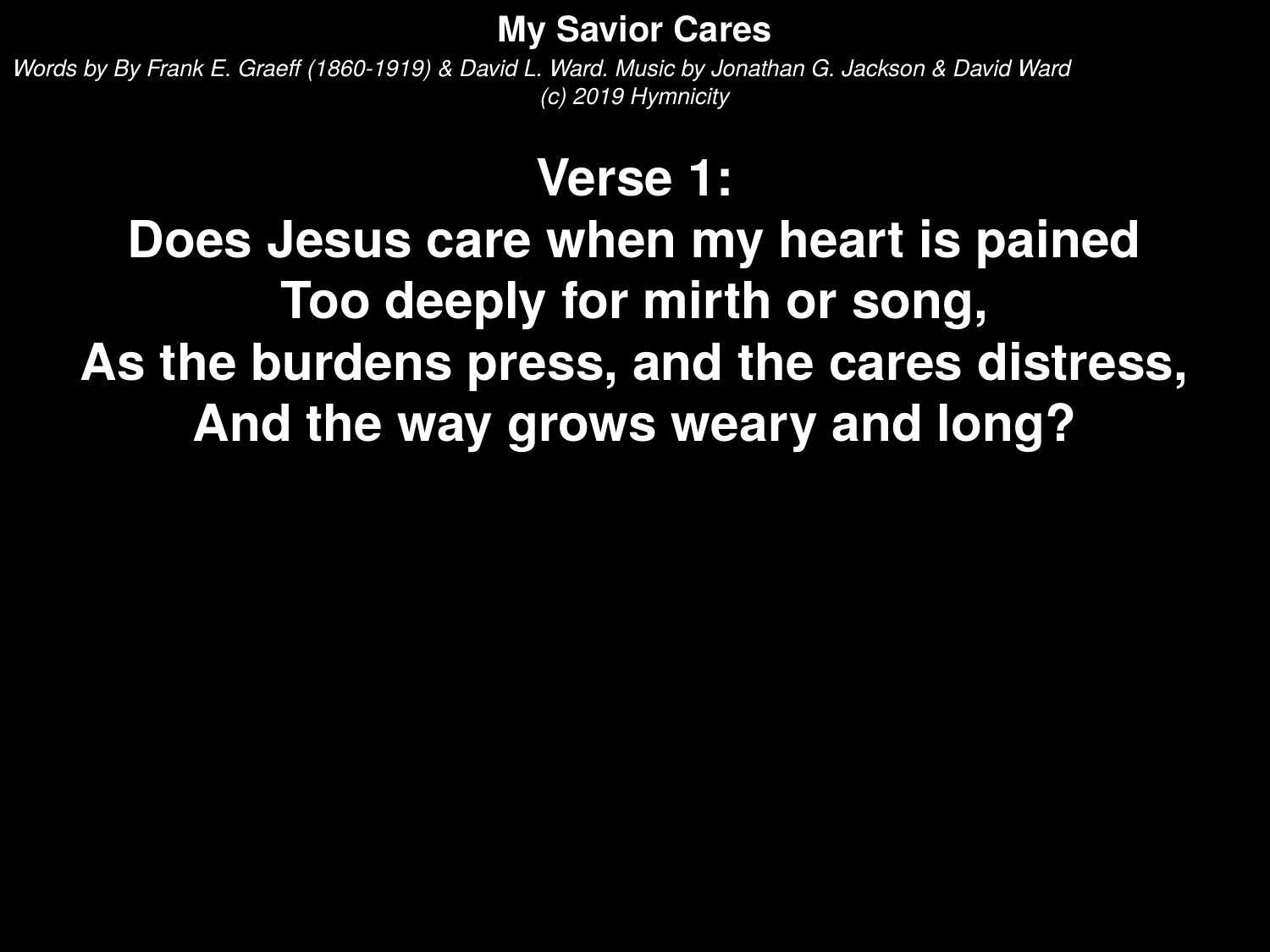

My Savior Cares
Words by By Frank E. Graeff (1860-1919) & David L. Ward. Music by Jonathan G. Jackson & David Ward
(c) 2019 Hymnicity
Verse 1:
Does Jesus care when my heart is pained
Too deeply for mirth or song,
As the burdens press, and the cares distress,
And the way grows weary and long?